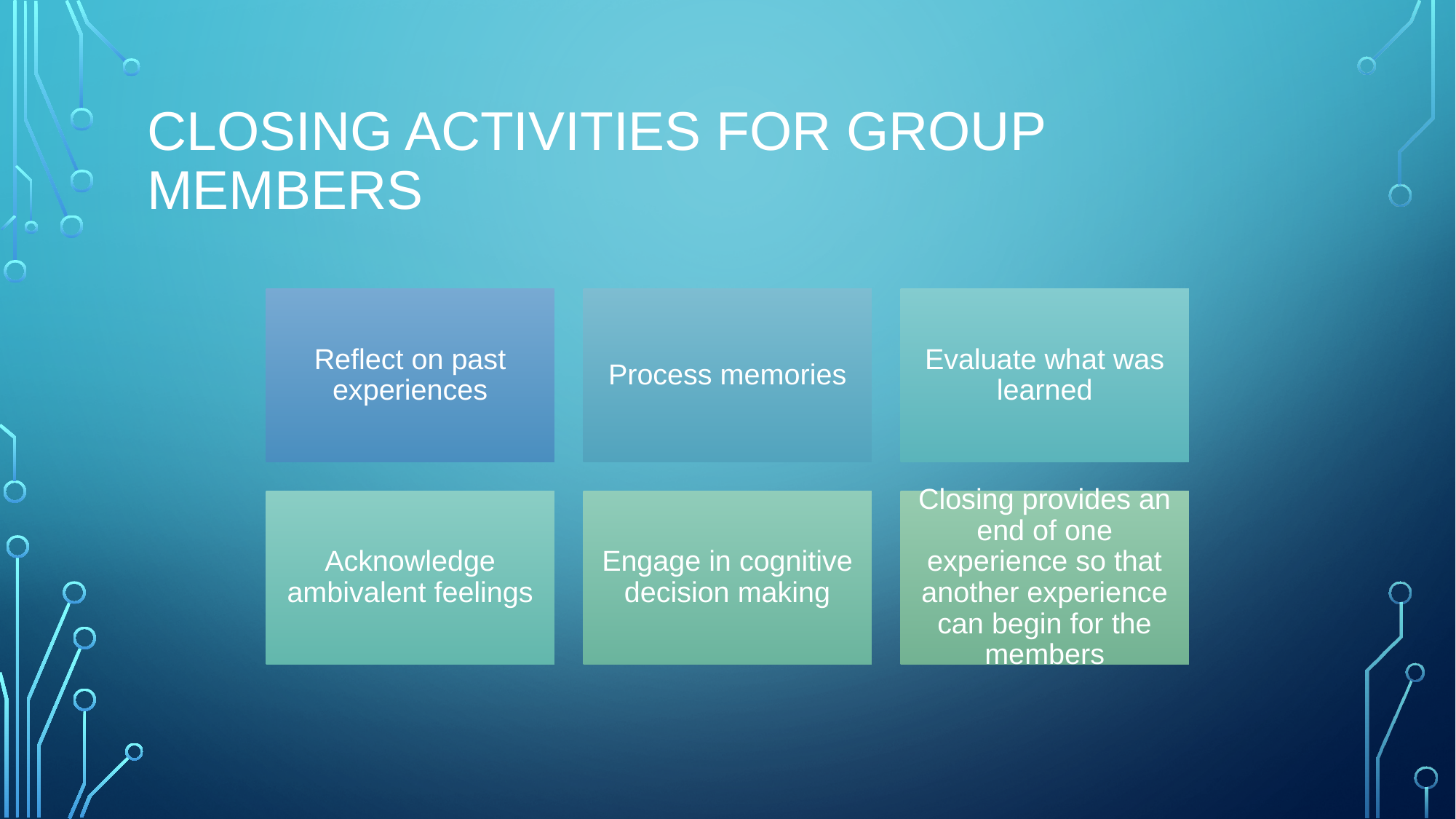

# Closing activities for Group members
Reflect on past experiences
Process memories
Evaluate what was learned
Acknowledge ambivalent feelings
Engage in cognitive decision making
Closing provides an end of one experience so that another experience can begin for the members